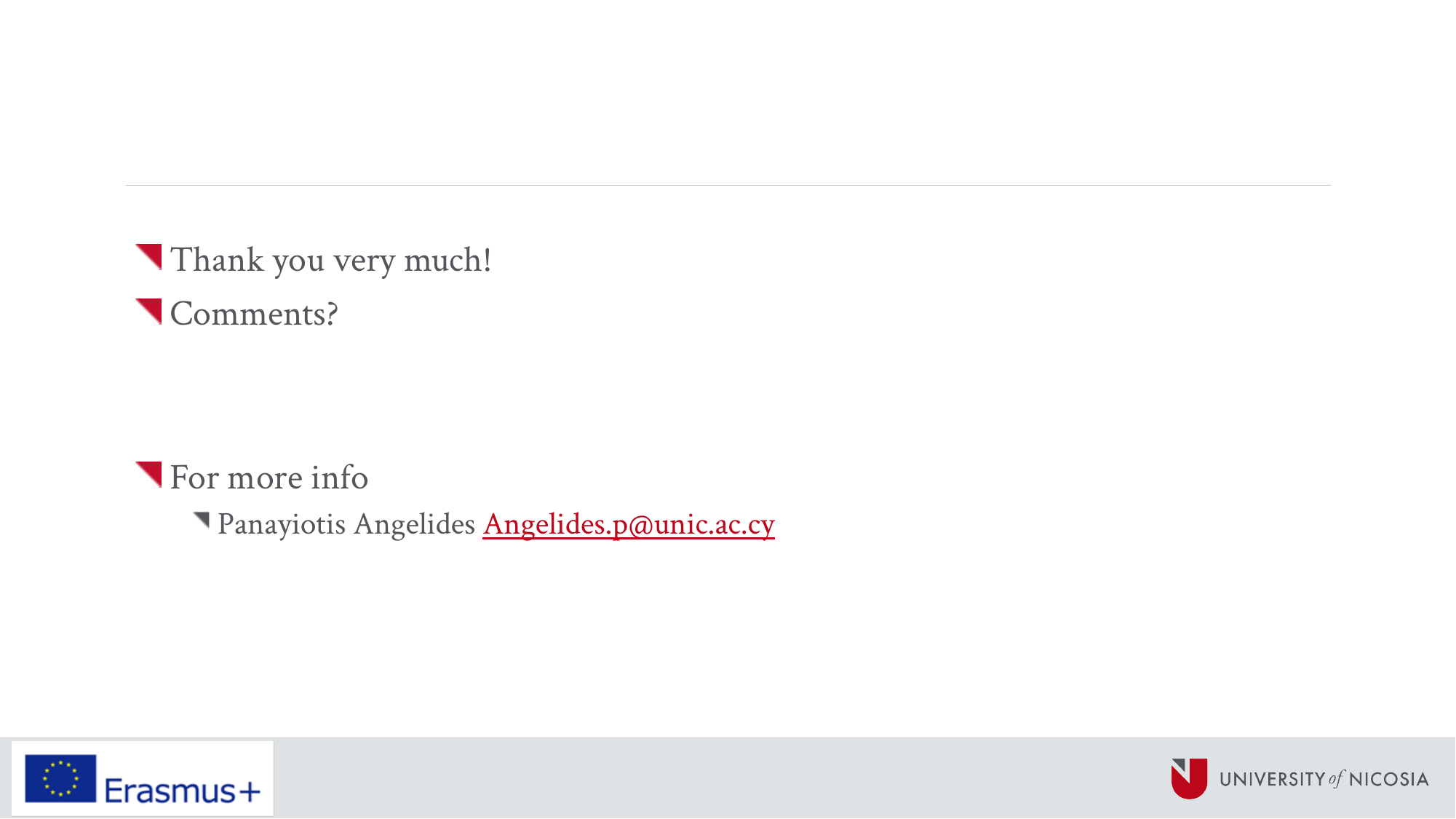

Thank you very much!
Comments?

For more info
Panayiotis Angelides Angelides.p@unic.ac.cy